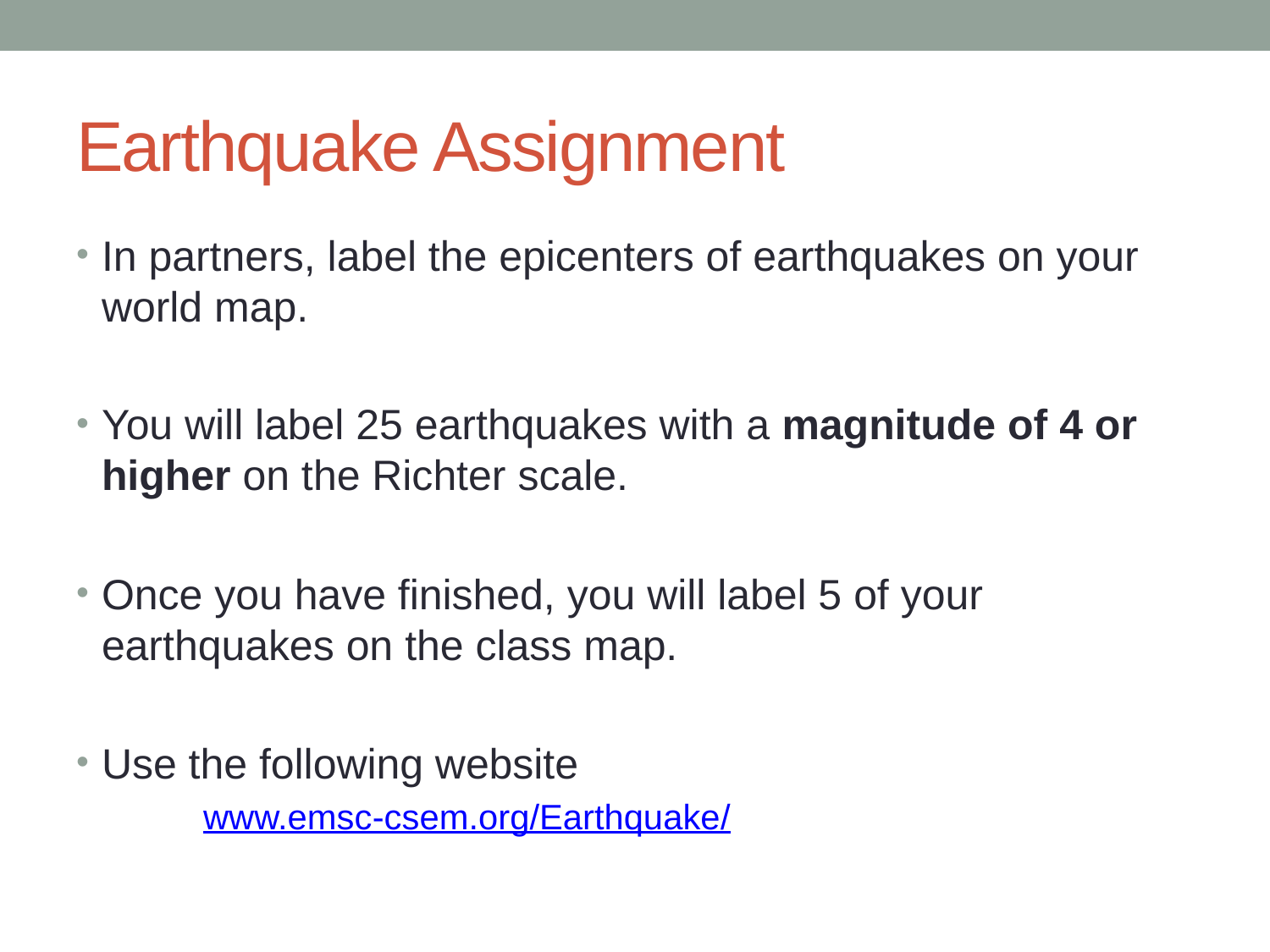

# Earthquake Assignment
In partners, label the epicenters of earthquakes on your world map.

You will label 25 earthquakes with a magnitude of 4 or higher on the Richter scale.

Once you have finished, you will label 5 of your earthquakes on the class map.

Use the following website
	www.emsc-csem.org/Earthquake/